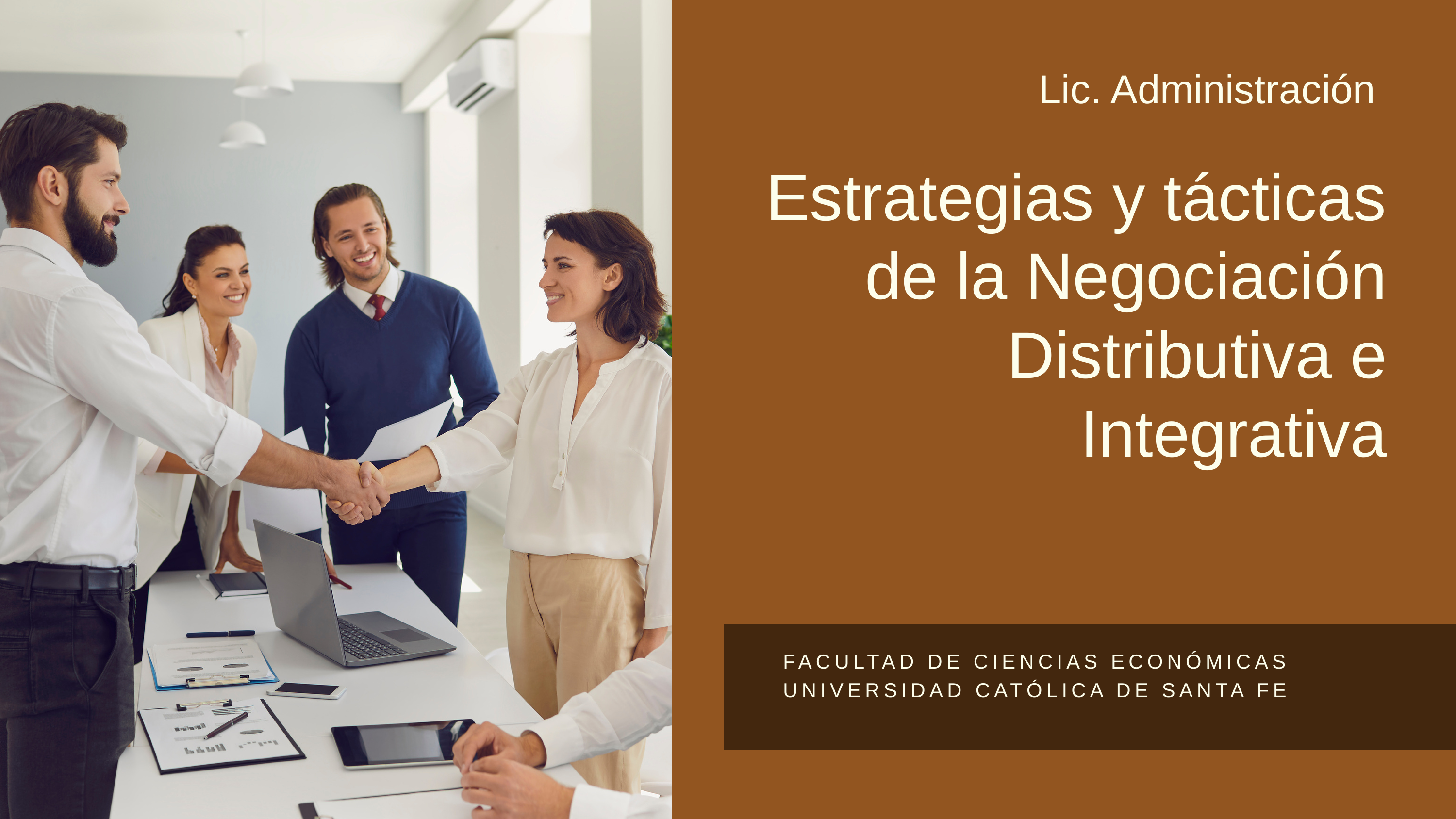

Lic. Administración
Estrategias y tácticas de la Negociación Distributiva e Integrativa

FACULTAD DE CIENCIAS ECONÓMICAS
UNIVERSIDAD CATÓLICA DE SANTA FE